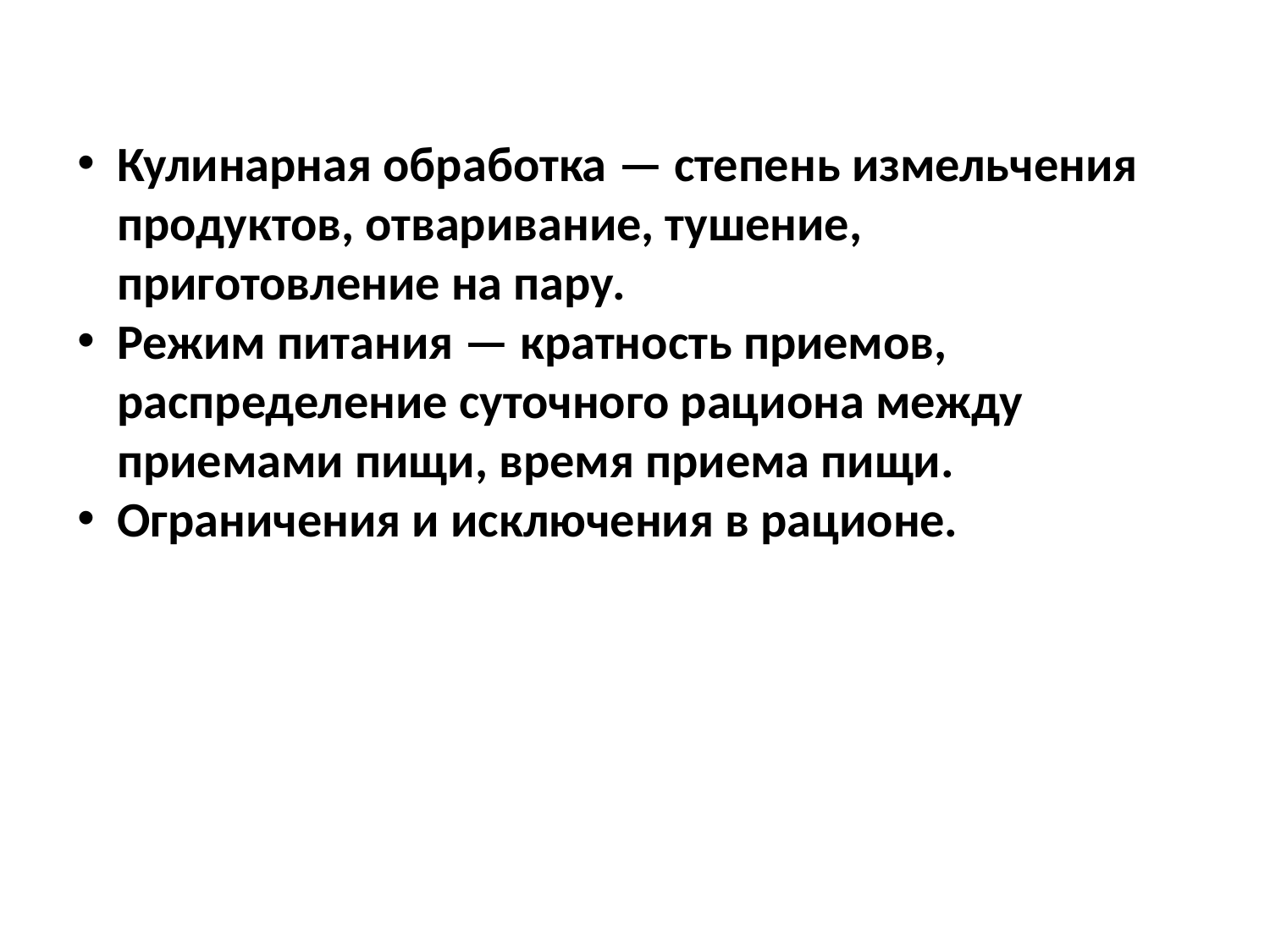

Кулинарная обработка — степень измельчения продук­тов, отваривание, тушение, приготовление на пару.
Режим питания — кратность приемов, распределение суточного рациона между приемами пищи, время приема пищи.
Ограничения и исключения в рационе.